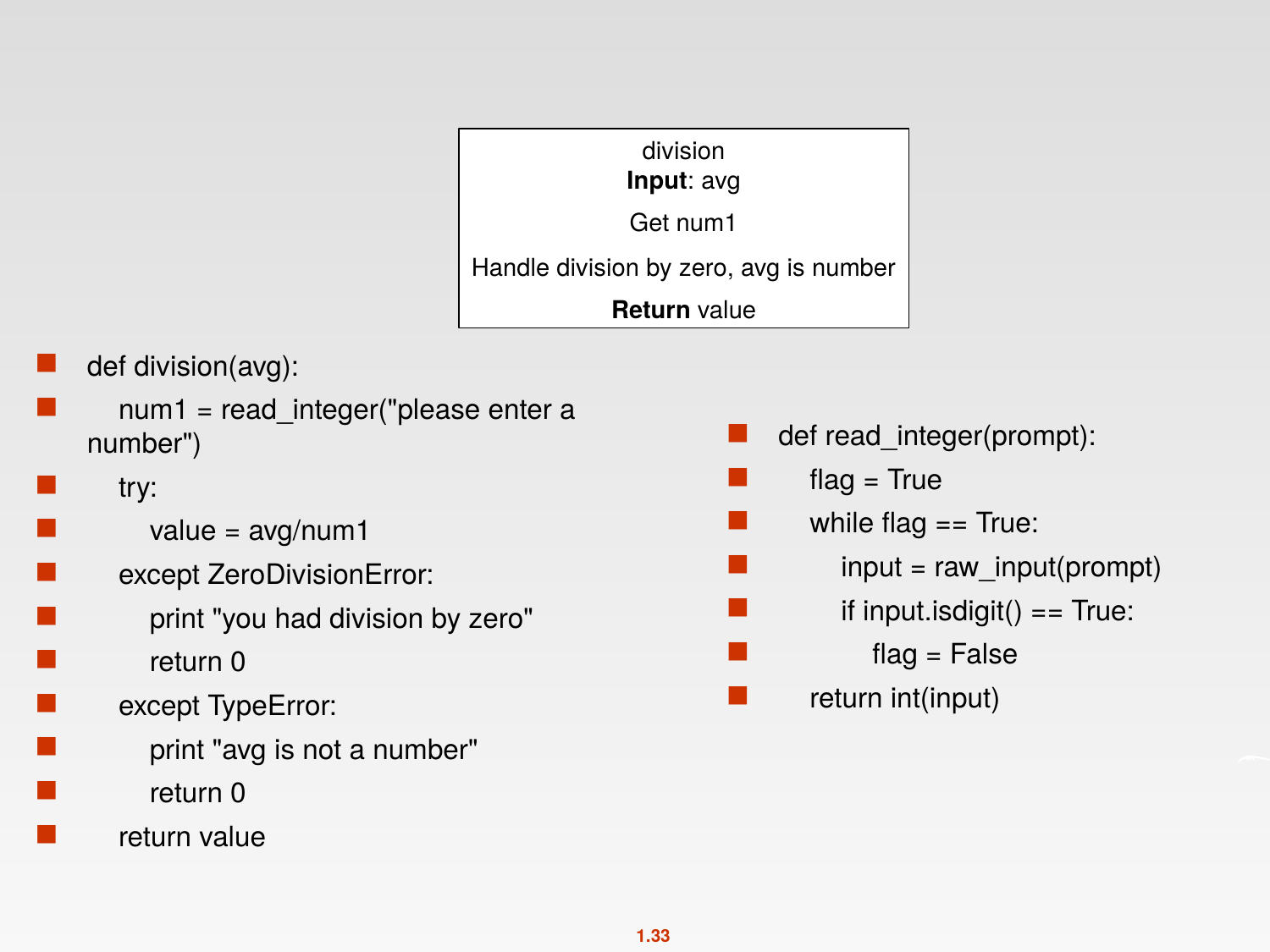

#
division
Input: avg

Get num1

Handle division by zero, avg is number

Return value
def division(avg):
    num1 = read_integer("please enter a number")
    try:
        value = avg/num1
    except ZeroDivisionError:
        print "you had division by zero"
        return 0
    except TypeError:
        print "avg is not a number"
        return 0
    return value

def read_integer(prompt):
    flag = True
    while flag == True:
        input = raw_input(prompt)
        if input.isdigit() == True:
            flag = False
    return int(input)